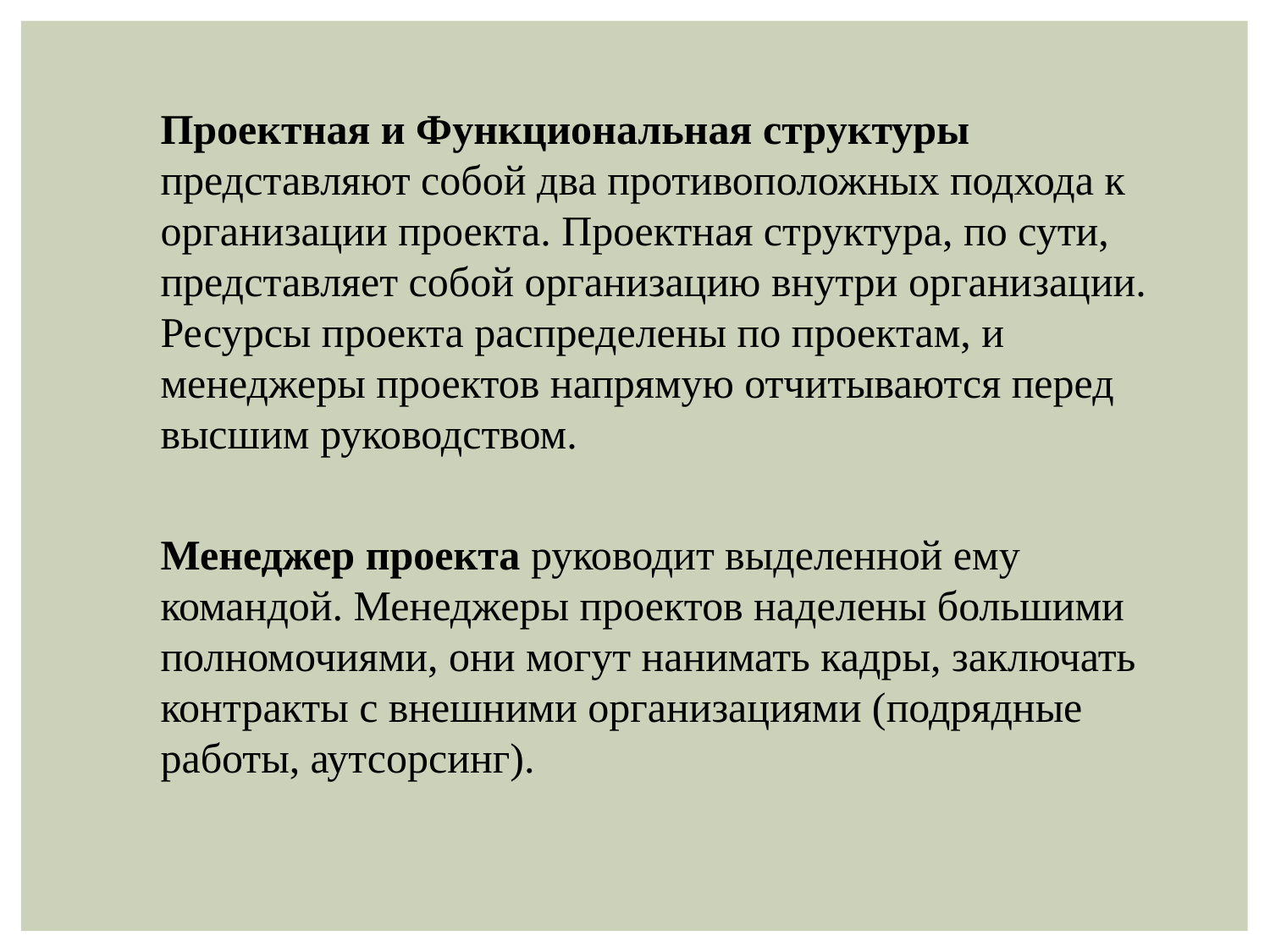

Проектная и Функциональная структуры представляют собой два противоположных подхода к организации проекта. Проектная структура, по сути, представляет собой организацию внутри организации. Ресурсы проекта распределены по проектам, и менеджеры проектов напрямую отчитываются перед высшим руководством.
Менеджер проекта руководит выделенной ему командой. Менеджеры проектов наделены большими полномочиями, они могут нанимать кадры, заключать контракты с внешними организациями (подрядные работы, аутсорсинг).